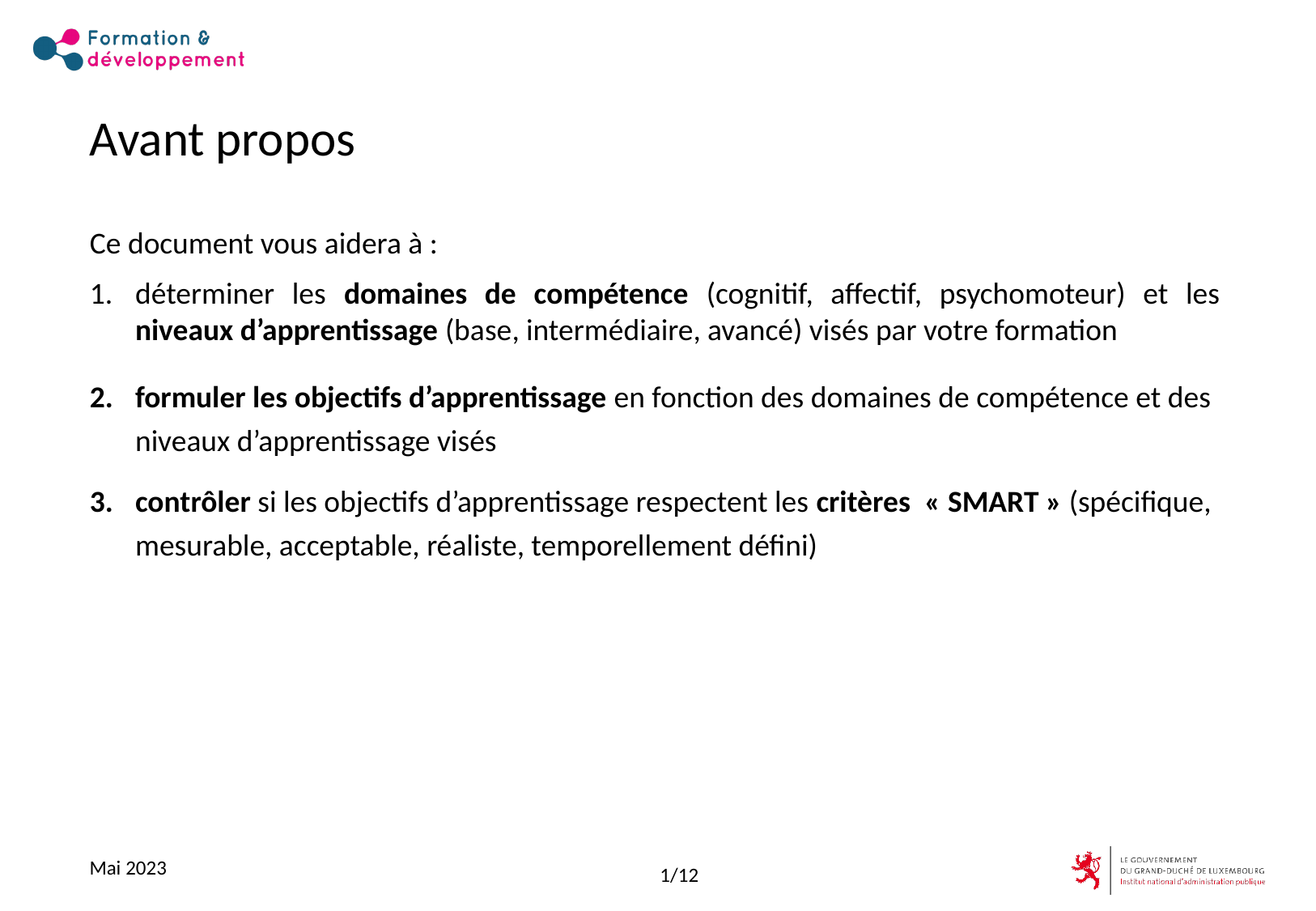

Avant propos

Ce document vous aidera à :
déterminer les domaines de compétence (cognitif, affectif, psychomoteur) et les niveaux d’apprentissage (base, intermédiaire, avancé) visés par votre formation
formuler les objectifs d’apprentissage en fonction des domaines de compétence et des niveaux d’apprentissage visés
contrôler si les objectifs d’apprentissage respectent les critères  « SMART » (spécifique, mesurable, acceptable, réaliste, temporellement défini)

Mai 2023
1/12